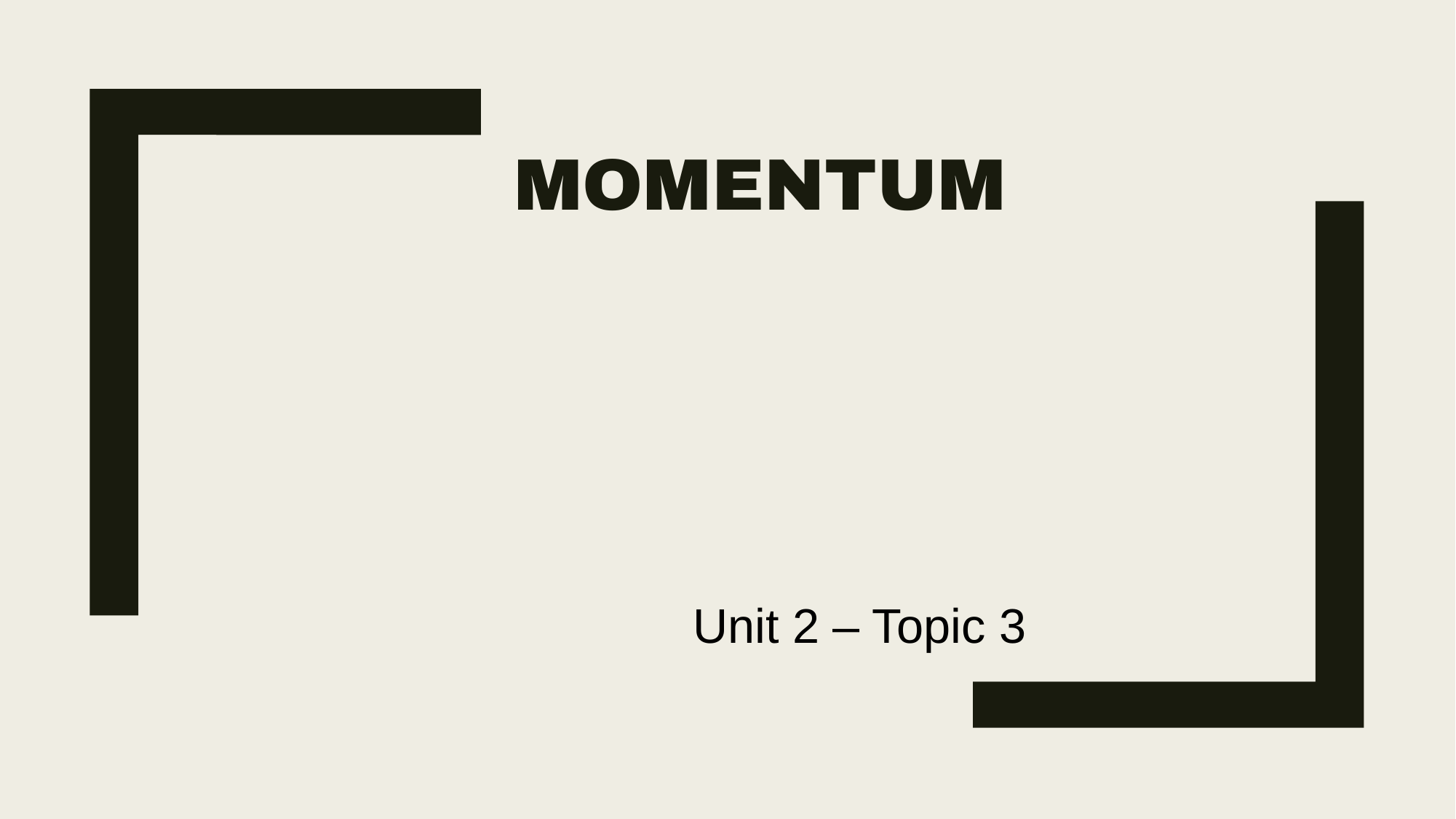

# MOMENTUM
Unit 2 – Topic 3